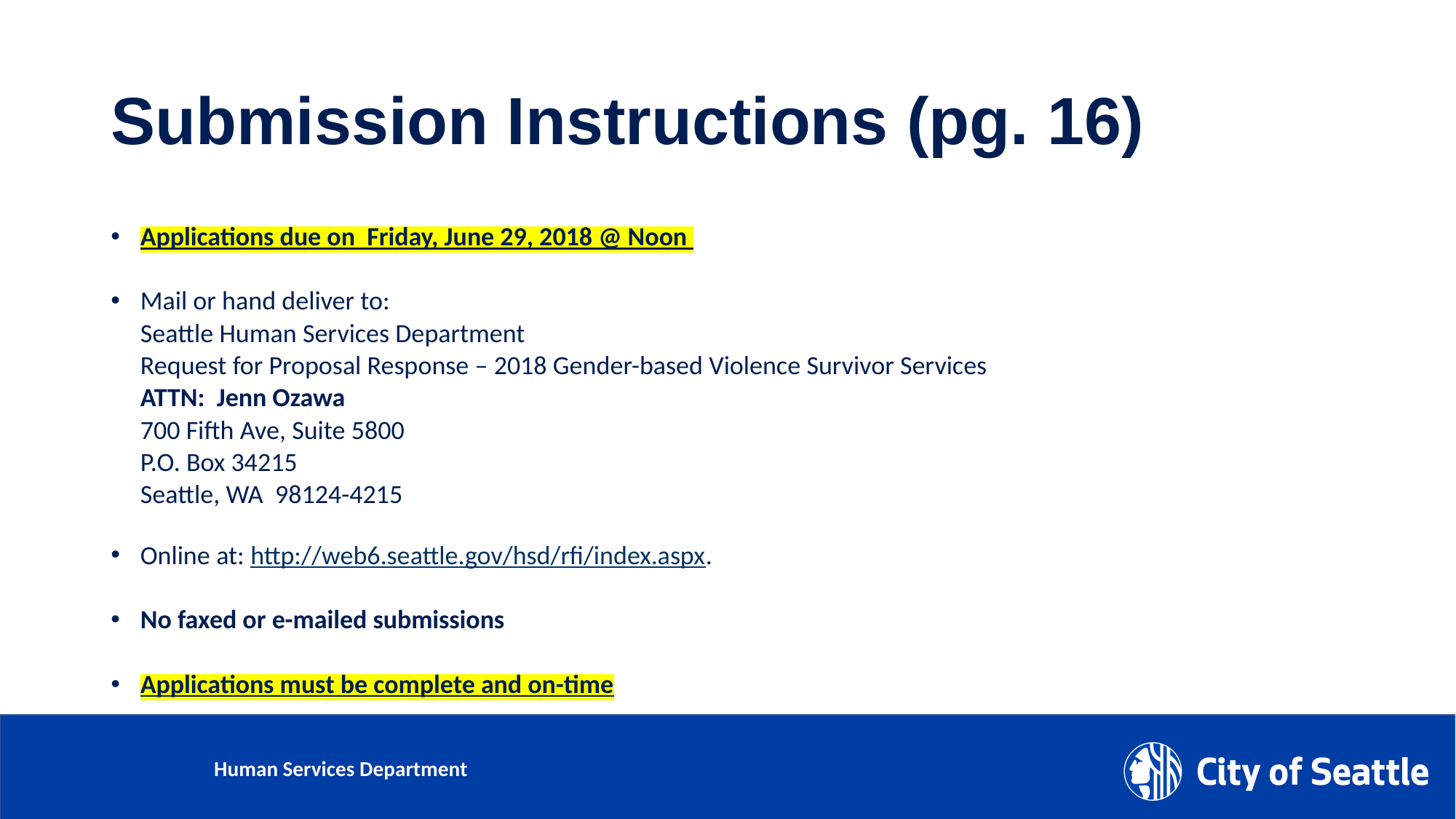

# Submission Instructions (pg. 16)
Applications due on  Friday, June 29, 2018 @ Noon
Mail or hand deliver to:
		Seattle Human Services Department
		Request for Proposal Response – 2018 Gender-based Violence Survivor Services
		ATTN:  Jenn Ozawa
		700 Fifth Ave, Suite 5800
 		P.O. Box 34215
		Seattle, WA  98124-4215
Online at: http://web6.seattle.gov/hsd/rfi/index.aspx.

No faxed or e-mailed submissions

Applications must be complete and on-time